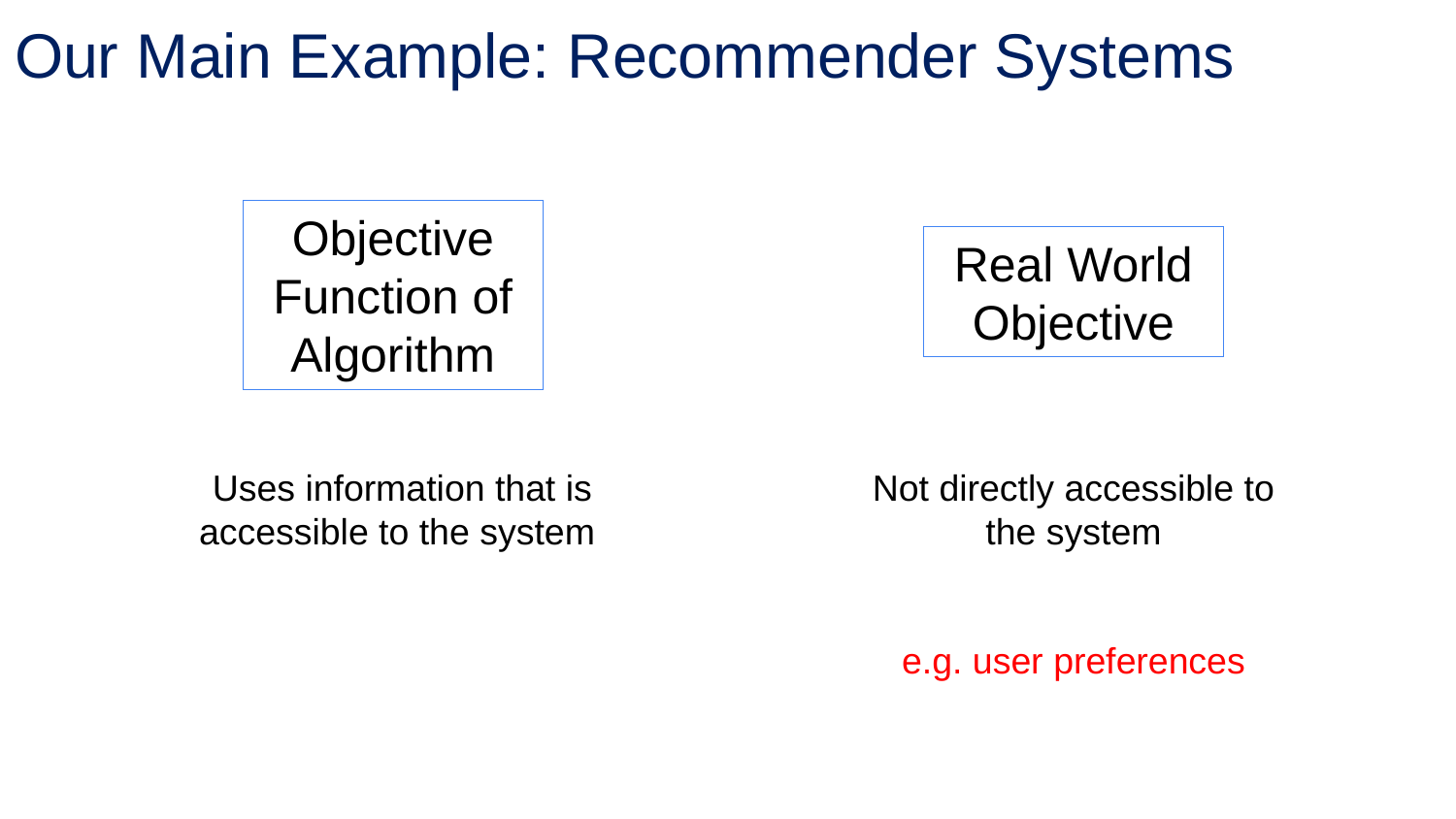

# Our Main Example: Recommender Systems
Objective Function of Algorithm
Real World Objective
Uses information that is accessible to the system

Not directly accessible to the system

e.g. user preferences